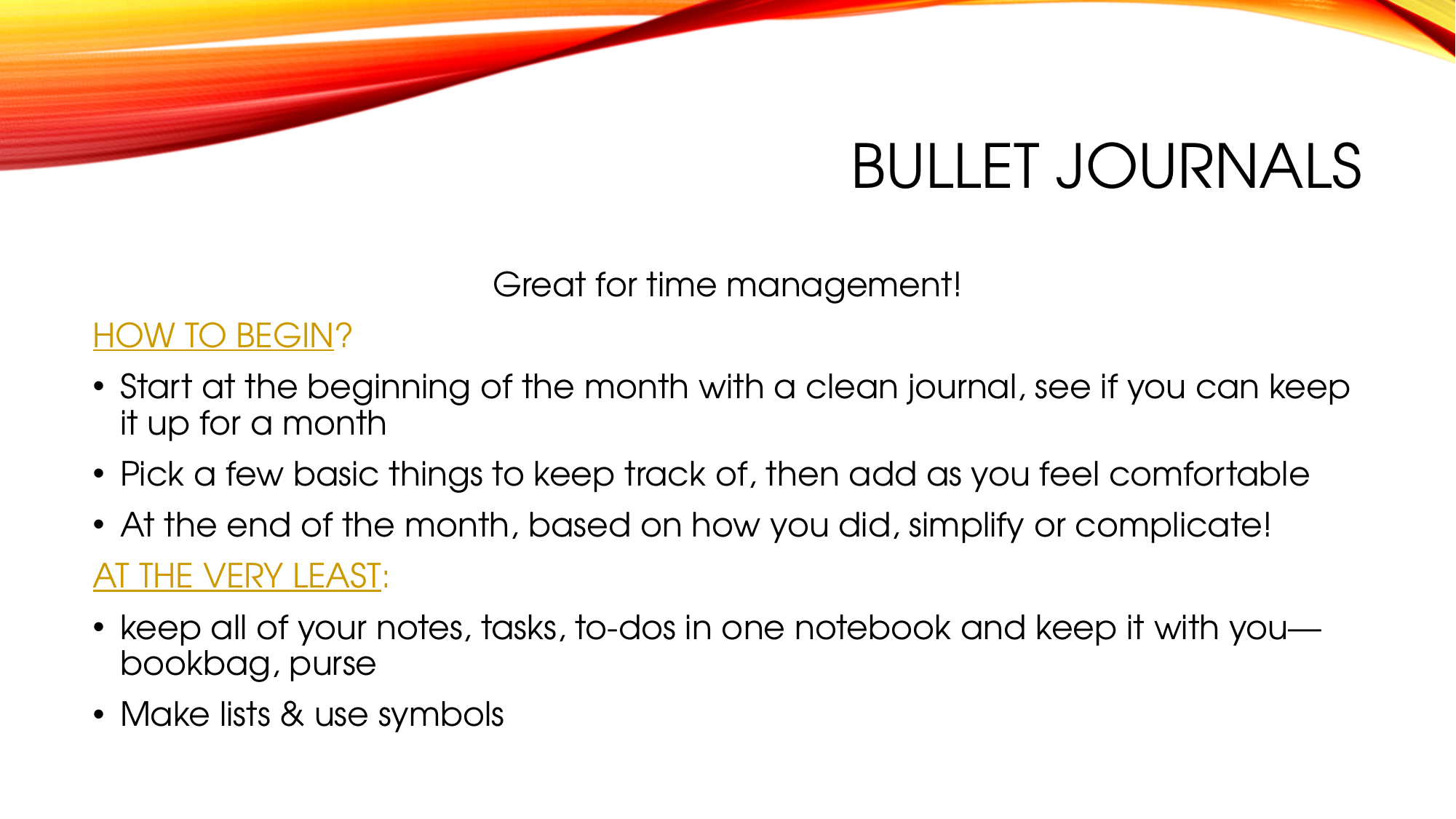

# BULLET JOURNALS
Great for time management!
HOW TO BEGIN?
Start at the beginning of the month with a clean journal, see if you can keep it up for a month
Pick a few basic things to keep track of, then add as you feel comfortable
At the end of the month, based on how you did, simplify or complicate!
AT THE VERY LEAST:
keep all of your notes, tasks, to-dos in one notebook and keep it with you—bookbag, purse
Make lists & use symbols